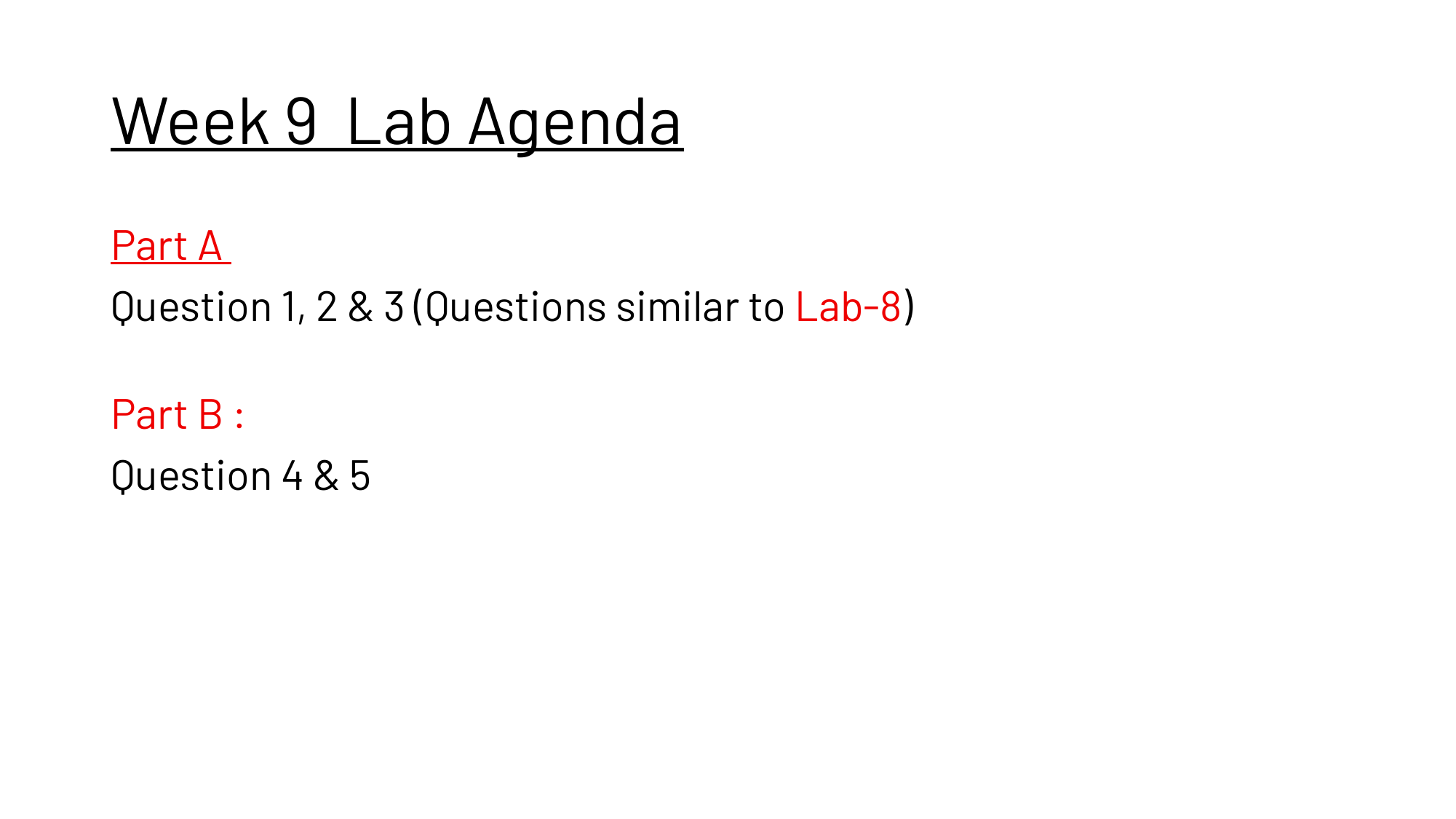

# Week 9  Lab Agenda
Part A
Question 1, 2 & 3 (Questions similar to Lab-8)

Part B :
Question 4 & 5